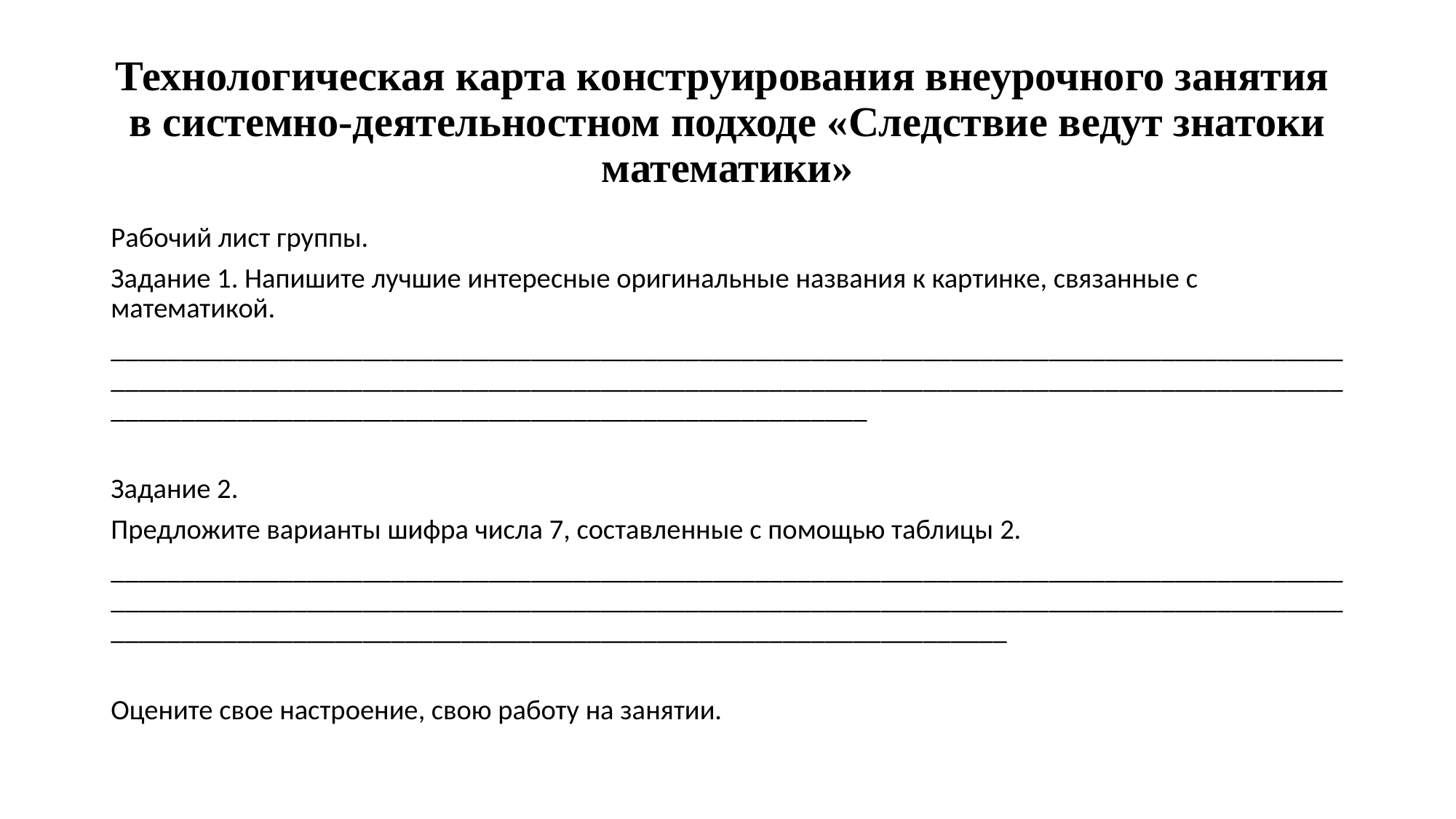

# Технологическая карта конструирования внеурочного занятия в системно-деятельностном подходе «Следствие ведут знатоки математики»
Рабочий лист группы.
Задание 1. Напишите лучшие интересные оригинальные названия к картинке, связанные с математикой.
______________________________________________________________________________________________________________________________________________________________________________________________________________________________________

Задание 2.
Предложите варианты шифра числа 7, составленные с помощью таблицы 2.
________________________________________________________________________________________________________________________________________________________________________________________________________________________________________________

Оцените свое настроение, свою работу на занятии.